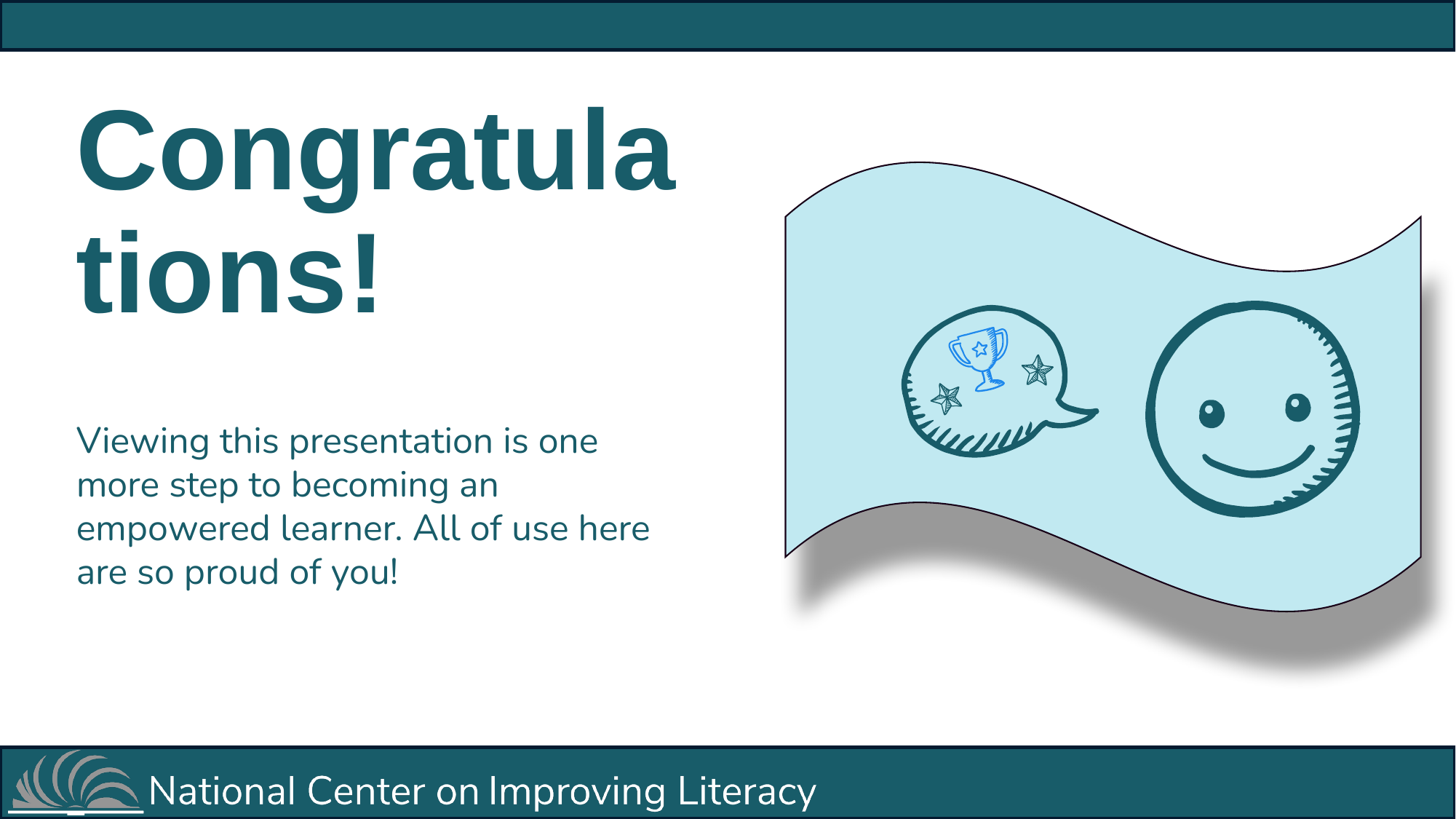

Congratulations!

Viewing this presentation is one more step to becoming an empowered learner. All of use here are so proud of you!